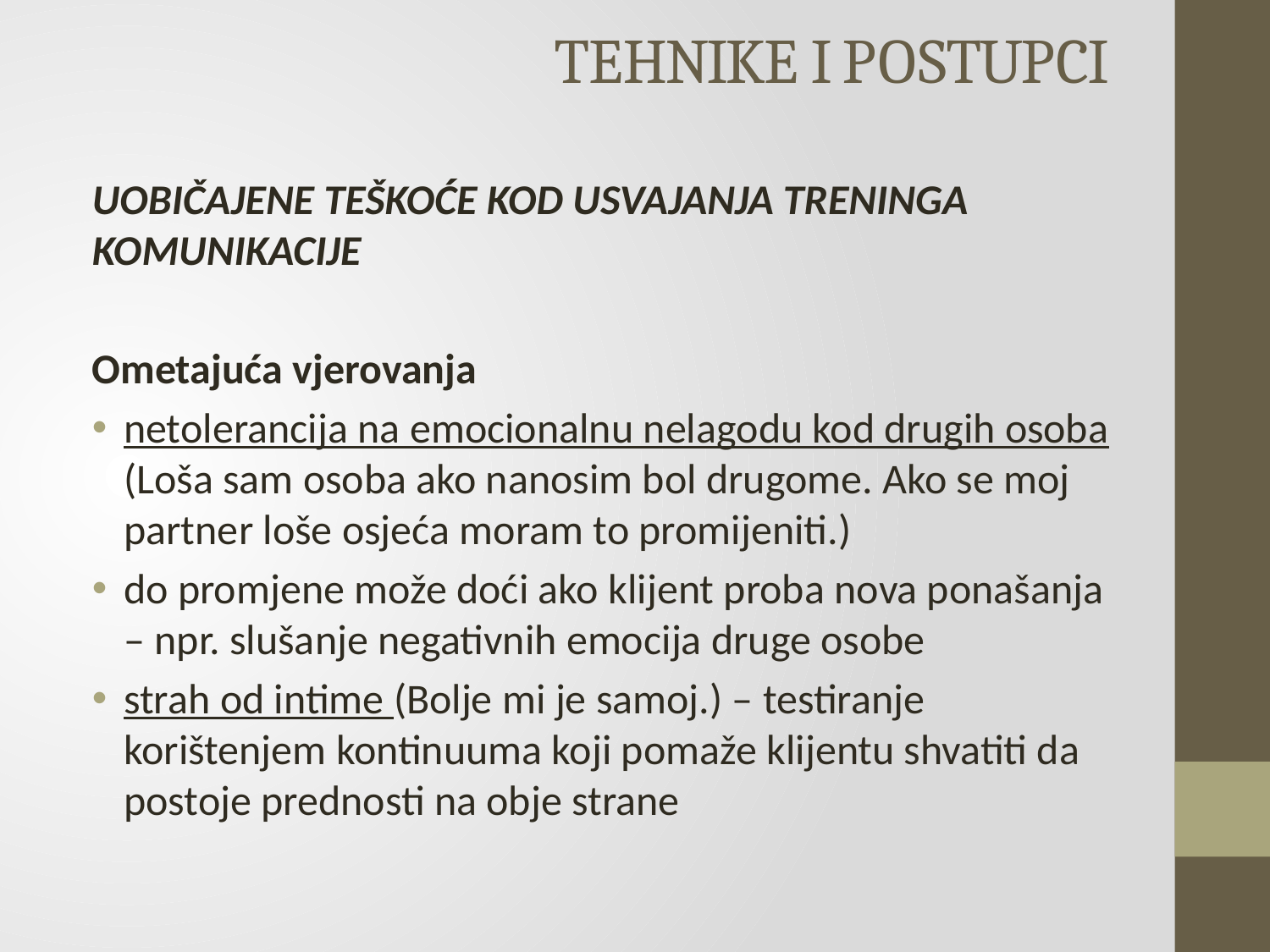

# TEHNIKE I POSTUPCI
UOBIČAJENE TEŠKOĆE KOD USVAJANJA TRENINGA KOMUNIKACIJE

Ometajuća vjerovanja
netolerancija na emocionalnu nelagodu kod drugih osoba (Loša sam osoba ako nanosim bol drugome. Ako se moj partner loše osjeća moram to promijeniti.)
do promjene može doći ako klijent proba nova ponašanja – npr. slušanje negativnih emocija druge osobe
strah od intime (Bolje mi je samoj.) – testiranje korištenjem kontinuuma koji pomaže klijentu shvatiti da postoje prednosti na obje strane